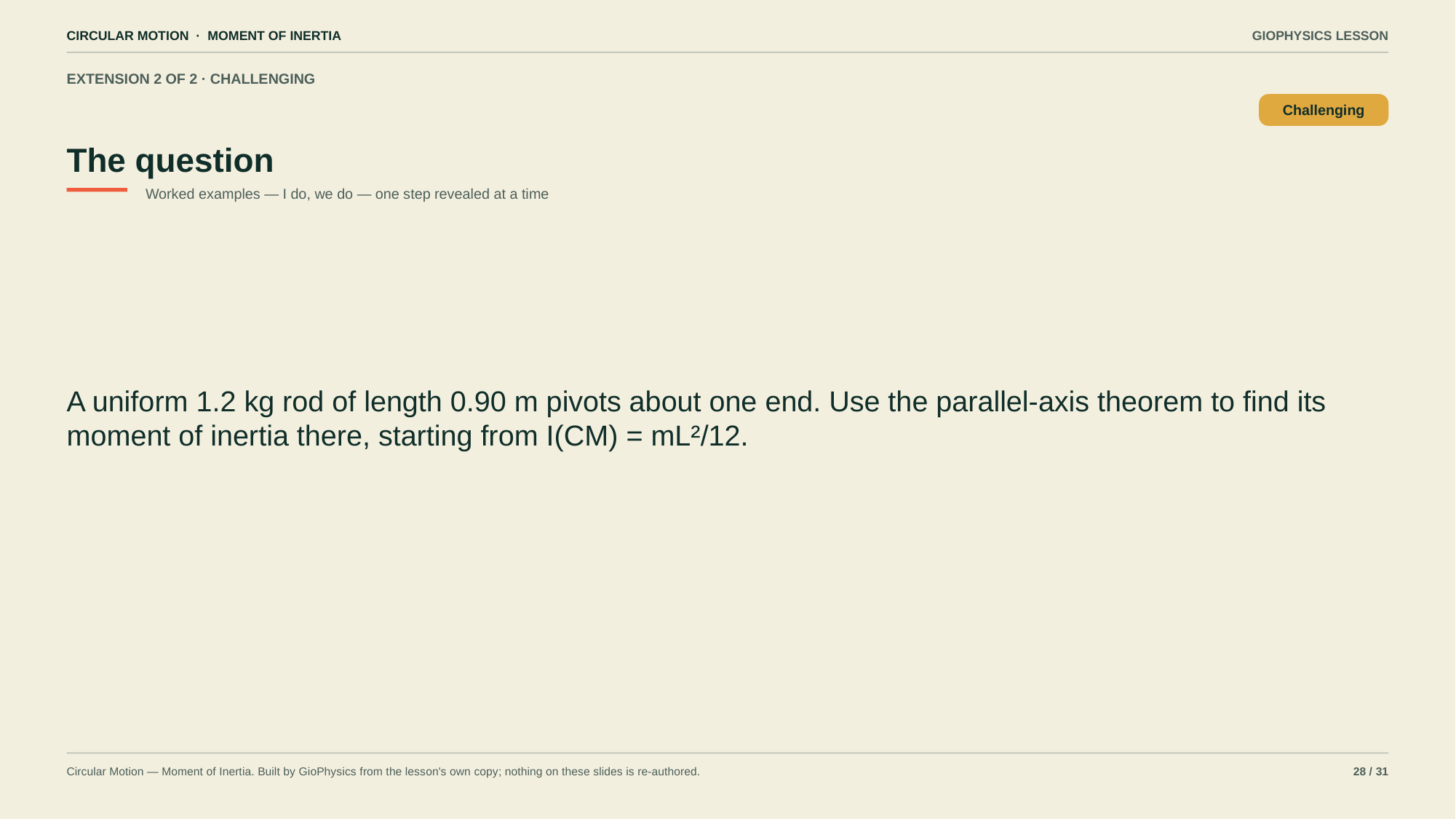

CIRCULAR MOTION  ·  MOMENT OF INERTIA
GIOPHYSICS LESSON

EXTENSION 2 OF 2 · CHALLENGING
The question

Challenging
Worked examples — I do, we do — one step revealed at a time

A uniform 1.2 kg rod of length 0.90 m pivots about one end. Use the parallel-axis theorem to find its moment of inertia there, starting from I(CM) = mL²/12.

Circular Motion — Moment of Inertia. Built by GioPhysics from the lesson's own copy; nothing on these slides is re-authored.
28 / 31